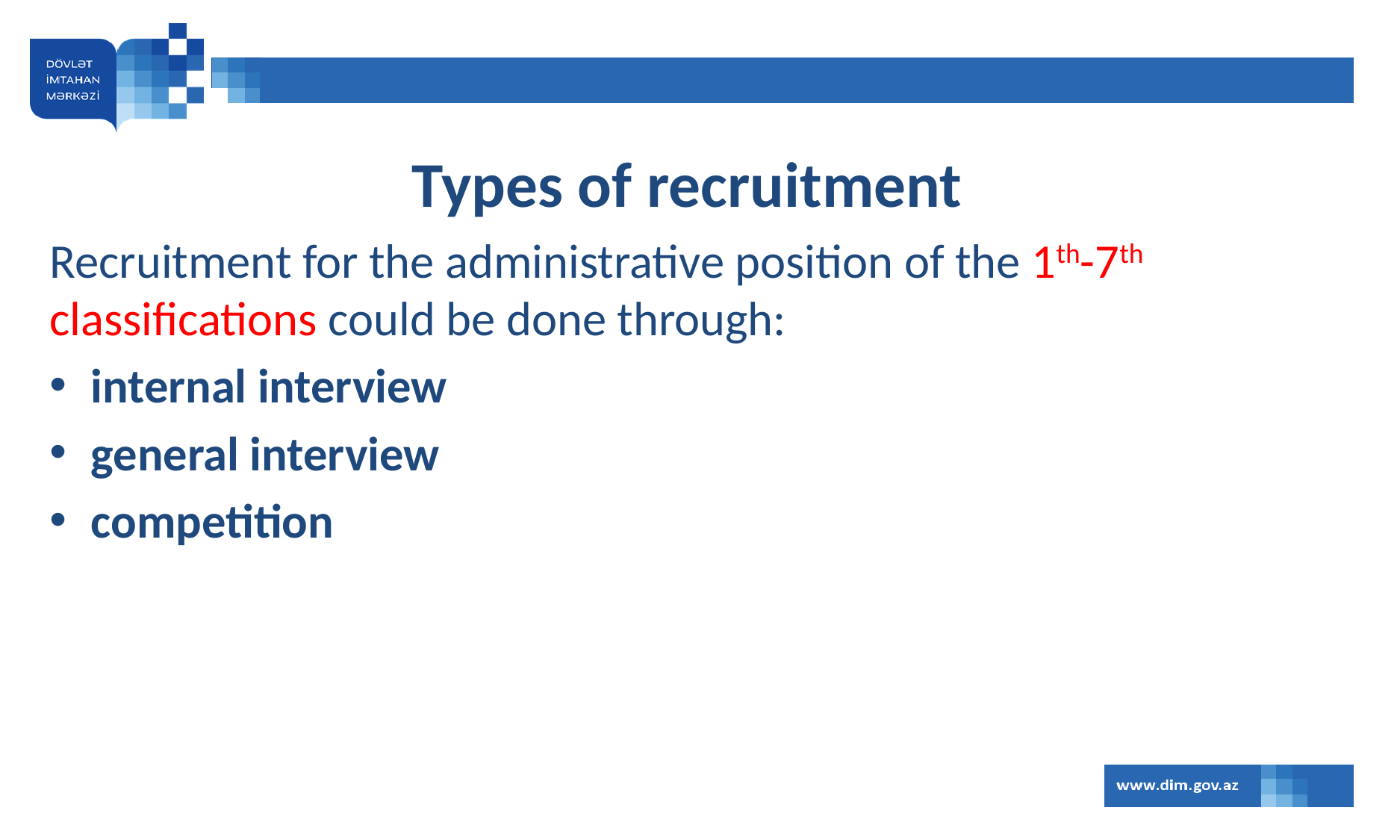

Types of recruitment
Recruitment for the administrative position of the 1th-7th classifications could be done through:
internal interview
general interview
competition